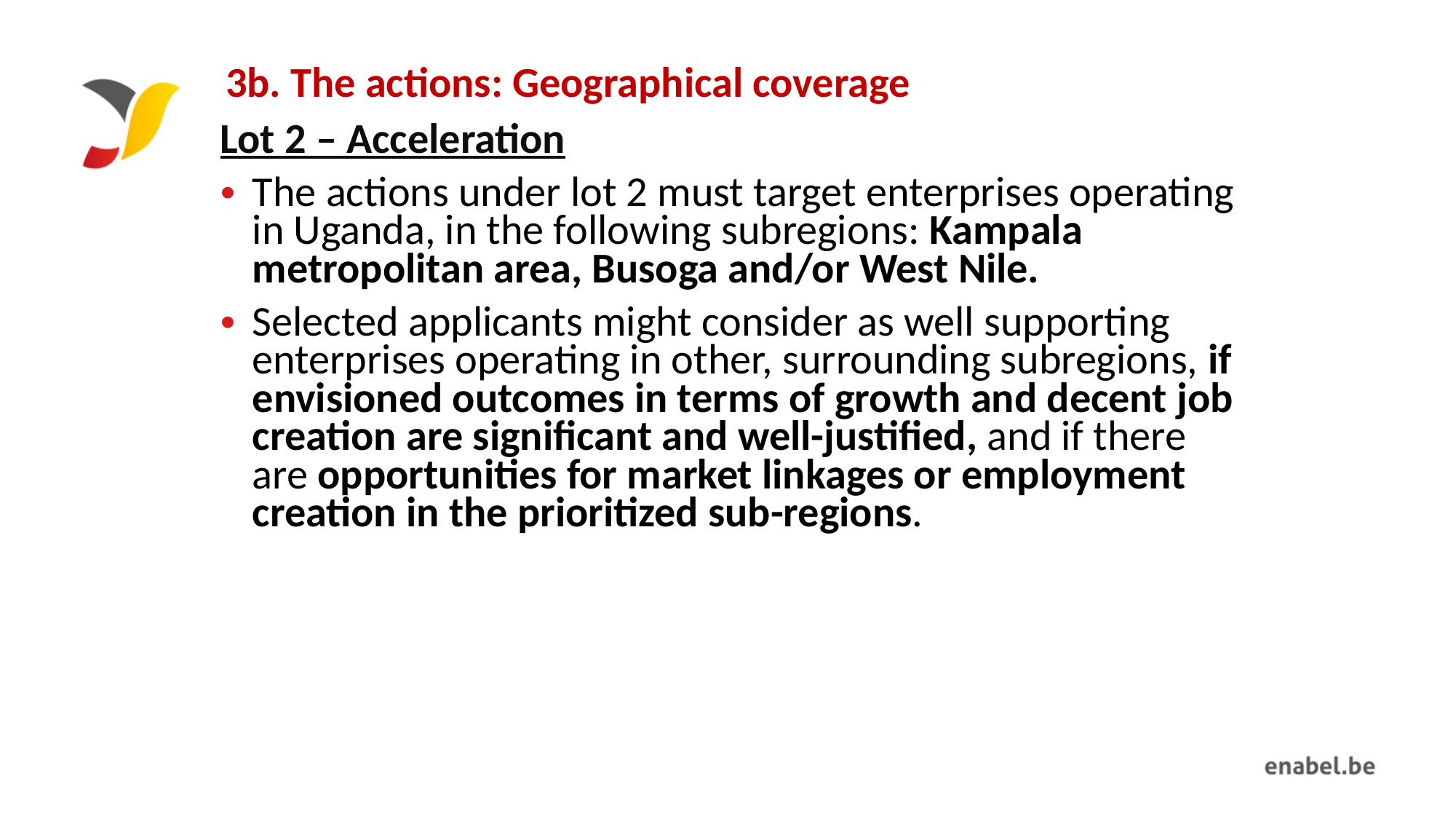

# 3b. The actions: Geographical coverage
Lot 2 – Acceleration
The actions under lot 2 must target enterprises operating in Uganda, in the following subregions: Kampala metropolitan area, Busoga and/or West Nile.
Selected applicants might consider as well supporting enterprises operating in other, surrounding subregions, if envisioned outcomes in terms of growth and decent job creation are significant and well-justified, and if there are opportunities for market linkages or employment creation in the prioritized sub-regions.